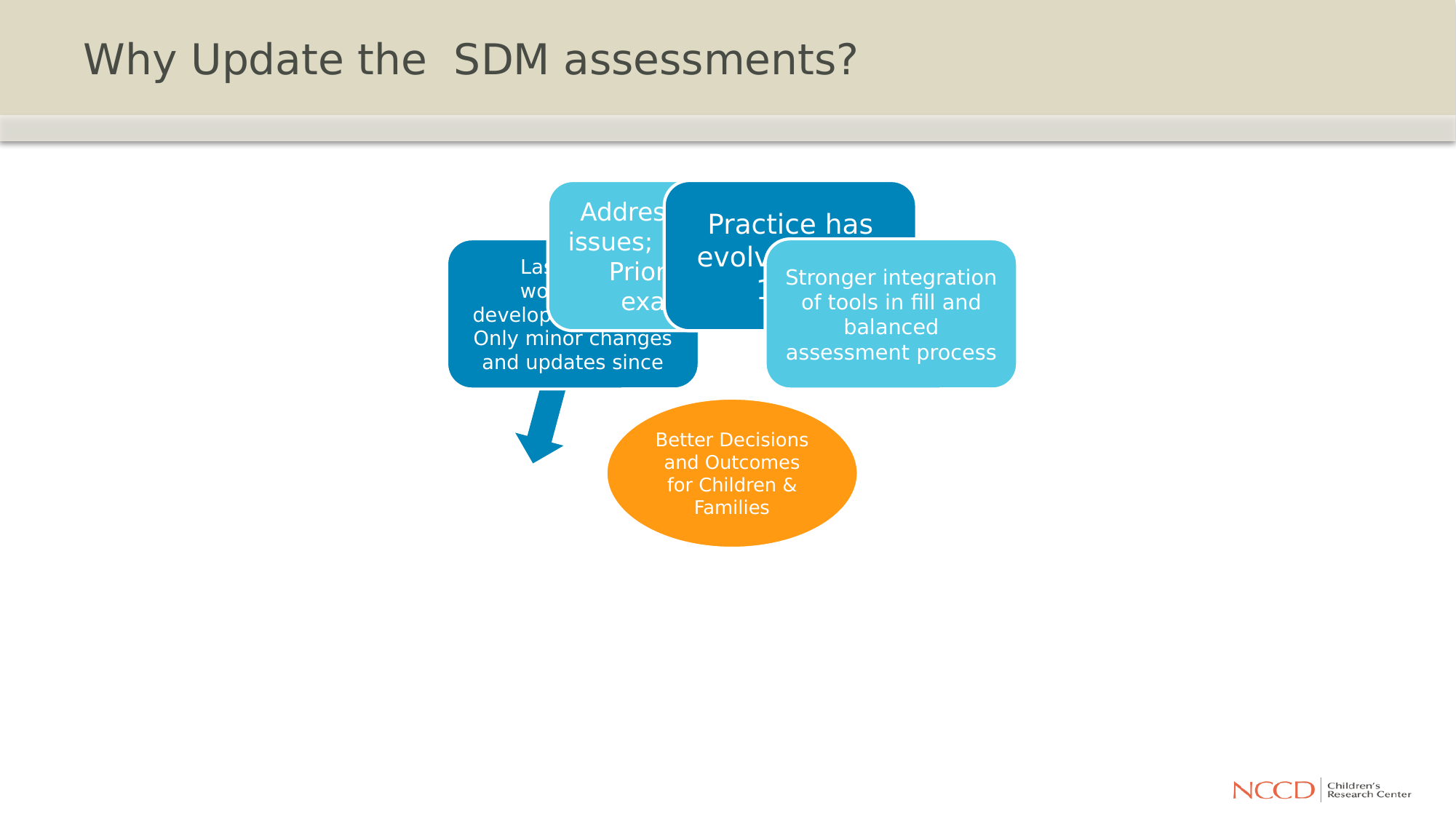

# Why Update the  SDM assessments?

Better Decisions and Outcomes for Children & Families
Only minor changes and updates since